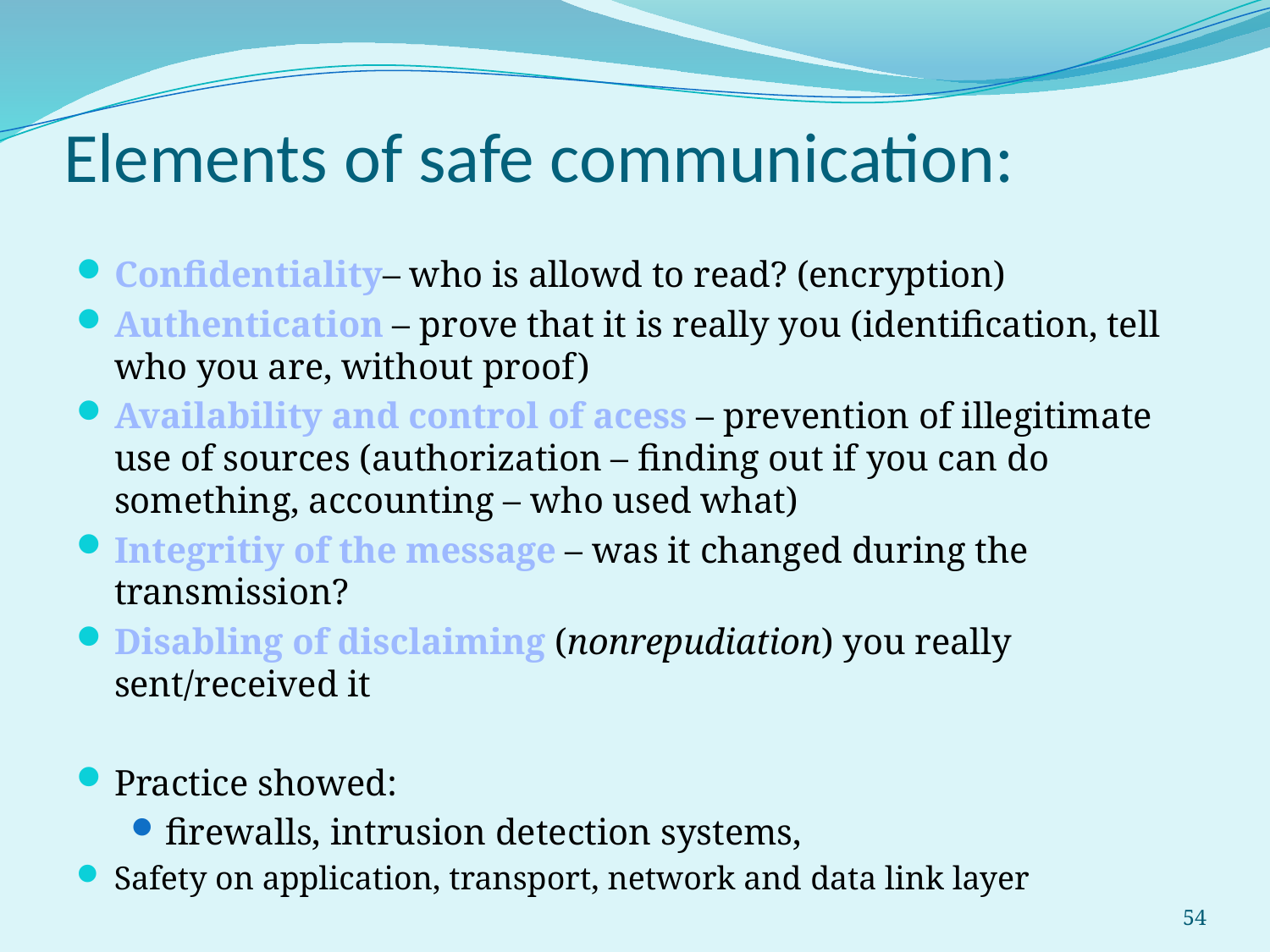

# Elements of safe communication:
Confidentiality– who is allowd to read? (encryption)
Authentication – prove that it is really you (identification, tell who you are, without proof)
Availability and control of acess – prevention of illegitimate use of sources (authorization – finding out if you can do something, accounting – who used what)
Integritiy of the message – was it changed during the transmission?
Disabling of disclaiming (nonrepudiation) you really sent/received it

Practice showed:
firewalls, intrusion detection systems,
Safety on application, transport, network and data link layer
54